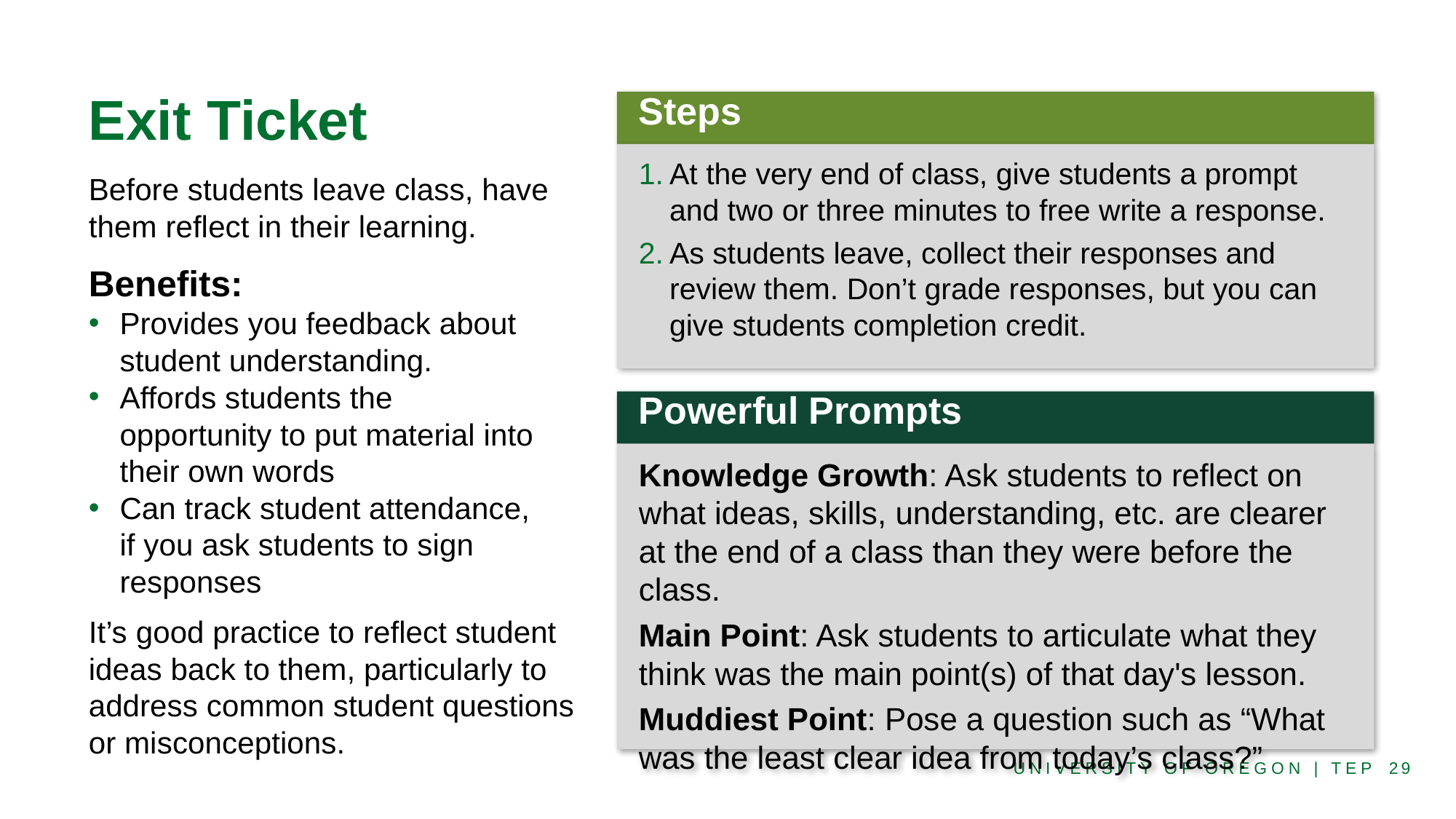

# Exit Ticket
Steps
At the very end of class, give students a prompt and two or three minutes to free write a response.
As students leave, collect their responses and review them. Don’t grade responses, but you can give students completion credit.
Before students leave class, have them reflect in their learning.
Benefits:
Provides you feedback about student understanding.
Affords students the
opportunity to put material into their own words
Can track student attendance,
if you ask students to sign responses
It’s good practice to reflect student ideas back to them, particularly to address common student questions or misconceptions.
Powerful Prompts
Knowledge Growth: Ask students to reflect on what ideas, skills, understanding, etc. are clearer at the end of a class than they were before the class.
Main Point: Ask students to articulate what they think was the main point(s) of that day's lesson.
Muddiest Point: Pose a question such as “What was the least clear idea from today’s class?”